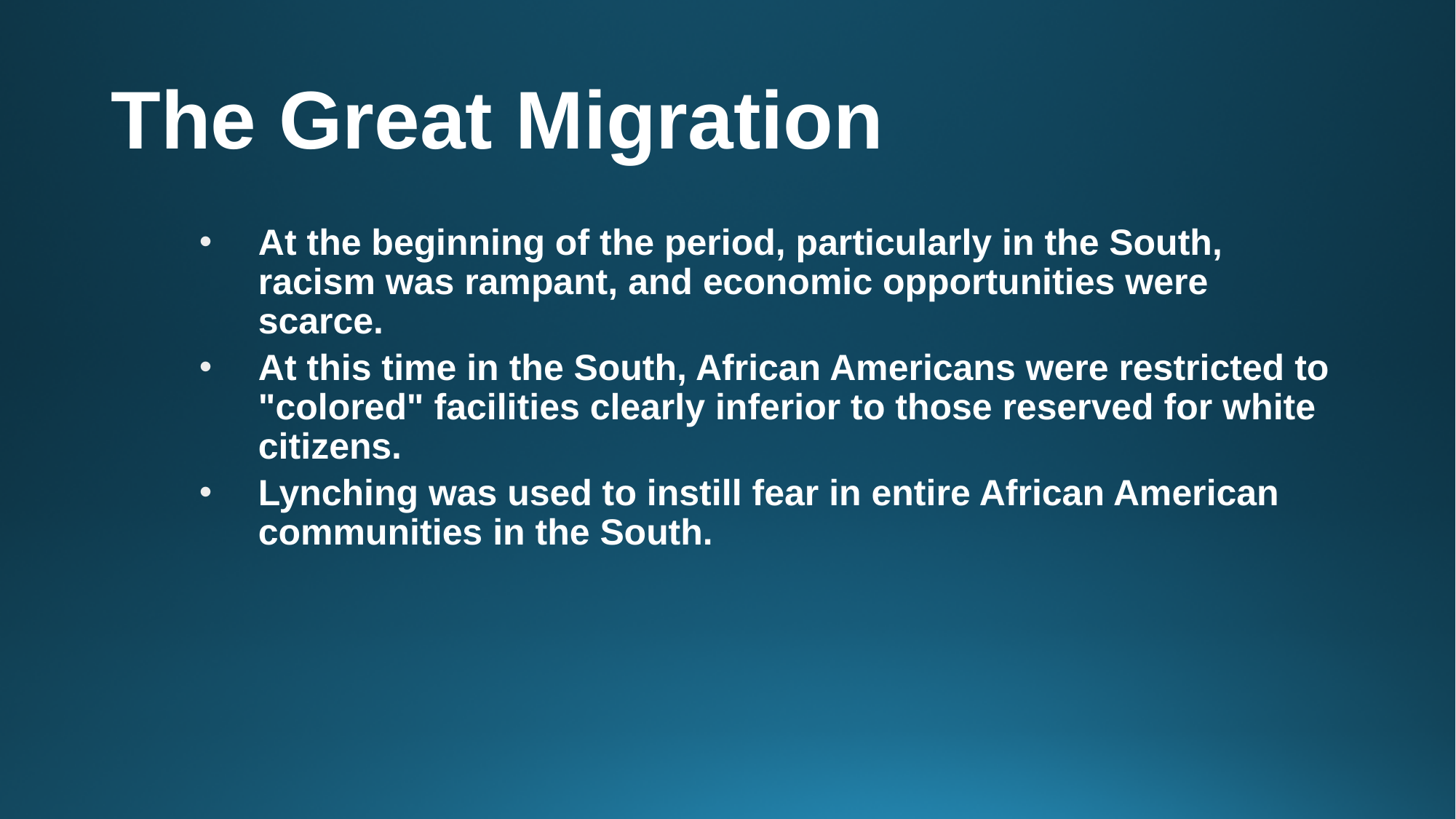

# The Great Migration
At the beginning of the period, particularly in the South, racism was rampant, and economic opportunities were scarce.
At this time in the South, African Americans were restricted to "colored" facilities clearly inferior to those reserved for white citizens.
Lynching was used to instill fear in entire African American communities in the South.